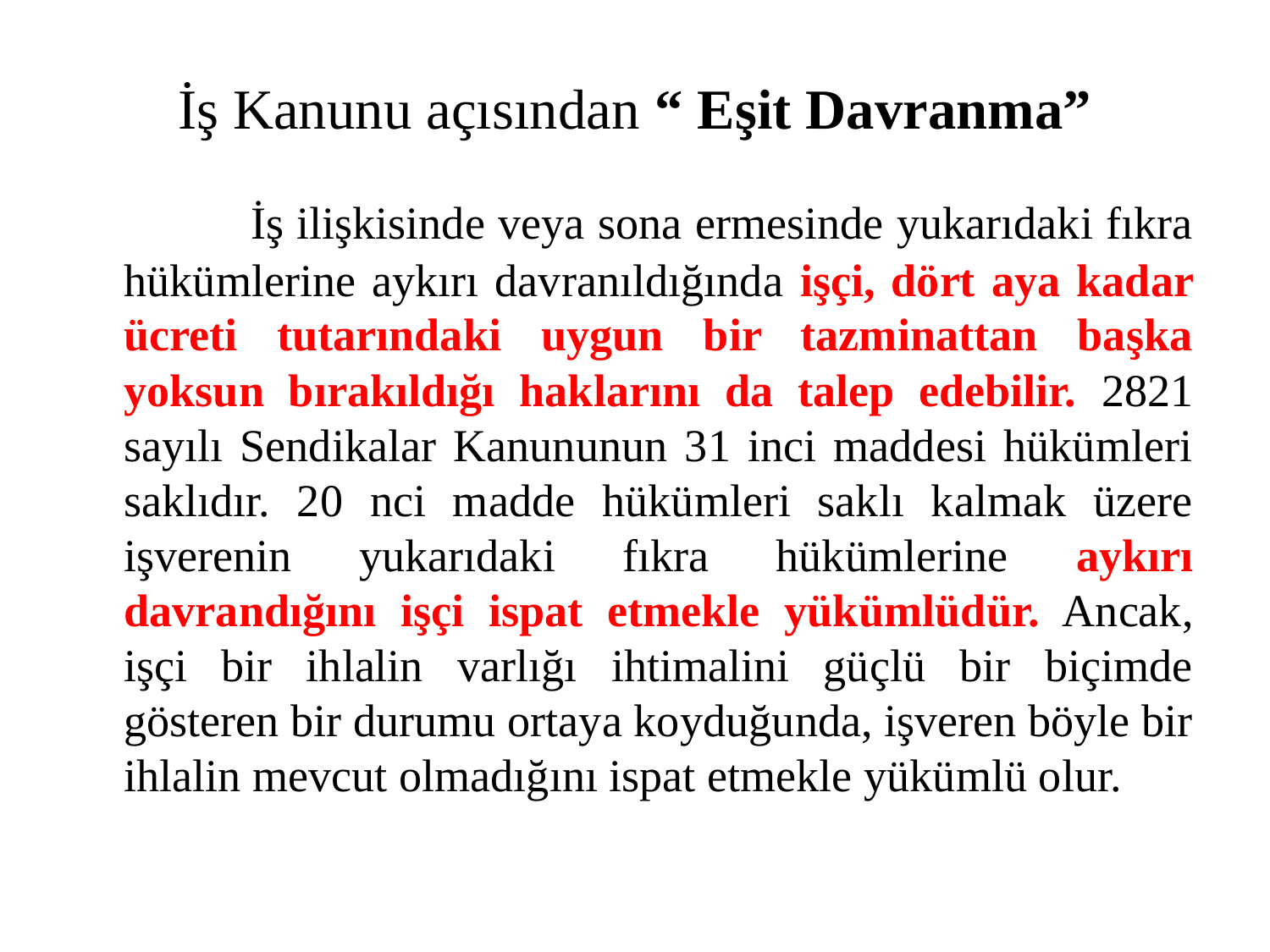

# İş Kanunu açısından “ Eşit Davranma”
		İş ilişkisinde veya sona ermesinde yukarıdaki fıkra hükümlerine aykırı davranıldığında işçi, dört aya kadar ücreti tutarındaki uygun bir tazminattan başka yoksun bırakıldığı haklarını da talep edebilir. 2821 sayılı Sendikalar Kanununun 31 inci maddesi hükümleri saklıdır. 20 nci madde hükümleri saklı kalmak üzere işverenin yukarıdaki fıkra hükümlerine aykırı davrandığını işçi ispat etmekle yükümlüdür. Ancak, işçi bir ihlalin varlığı ihtimalini güçlü bir biçimde gösteren bir durumu ortaya koyduğunda, işveren böyle bir ihlalin mevcut olmadığını ispat etmekle yükümlü olur.